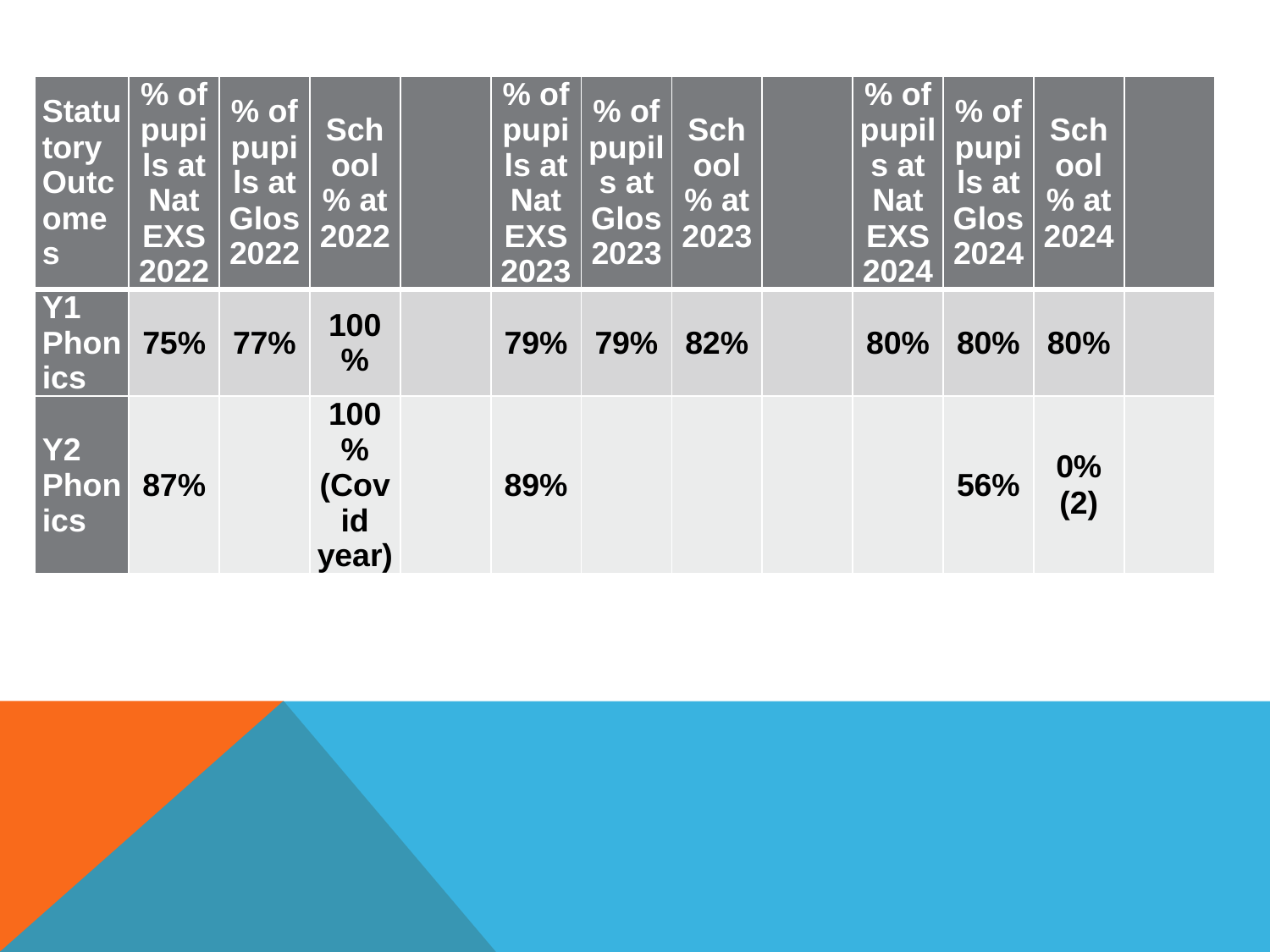

| Statutory Outcomes | % of pupils at Nat EXS 2022 | % of pupils at Glos 2022 | School % at 2022 |  | % of pupils at Nat EXS 2023 | % of pupils at Glos 2023 | School % at 2023 |  | % of pupils at Nat EXS 2024 | % of pupils at Glos 2024 | School % at 2024 |  |
| --- | --- | --- | --- | --- | --- | --- | --- | --- | --- | --- | --- | --- |
| Y1 Phonics | 75% | 77% | 100% |  | 79% | 79% | 82% |  | 80% | 80% | 80% |  |
| Y2 Phonics | 87% |  | 100% (Covid year) |  | 89% |  |  |  |  | 56% | 0% (2) |  |